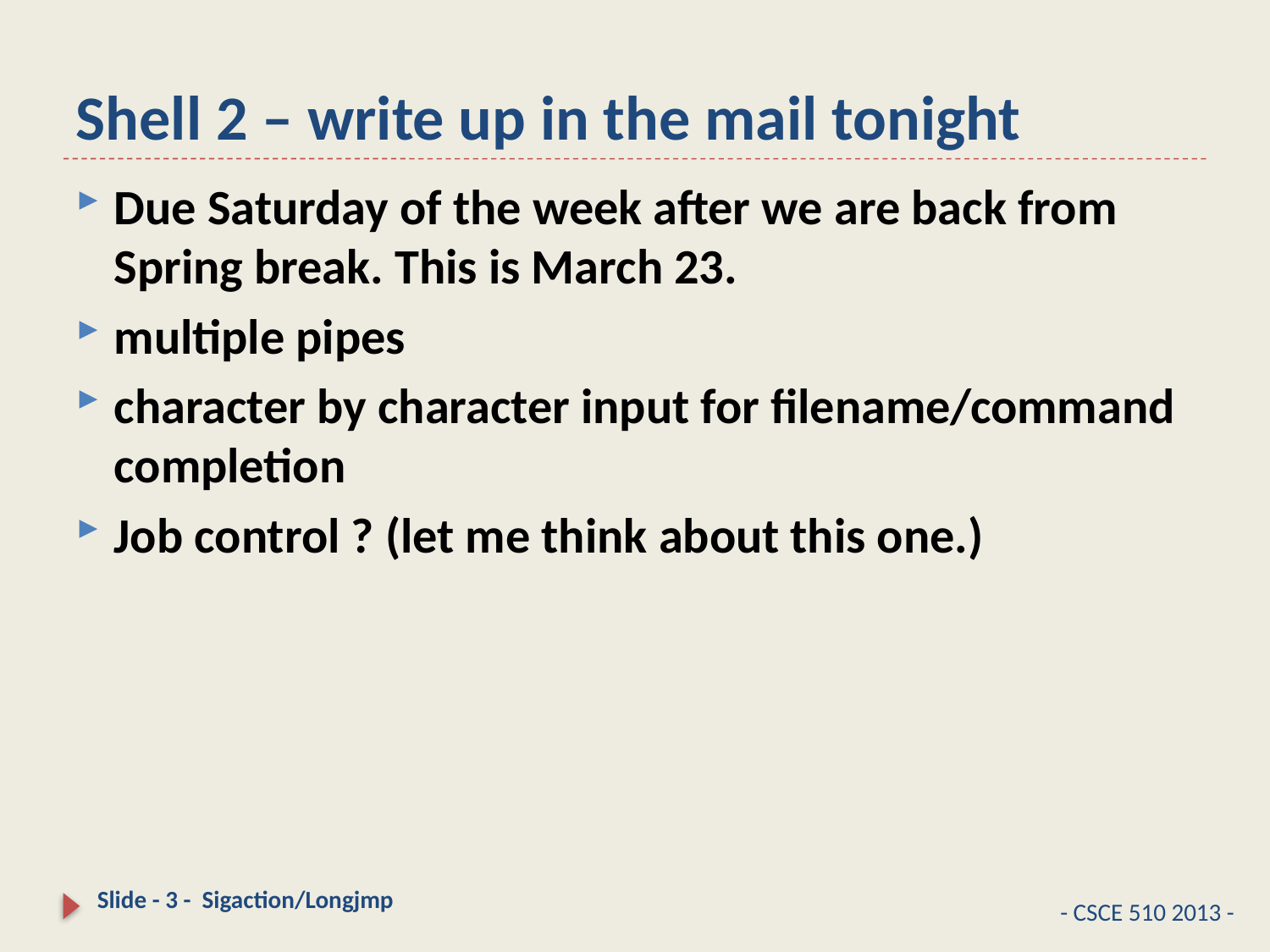

# Shell 2 – write up in the mail tonight
Due Saturday of the week after we are back from Spring break. This is March 23.
multiple pipes
character by character input for filename/command completion
Job control ? (let me think about this one.)
Slide - 3 -  Sigaction/Longjmp
- CSCE 510 2013 -